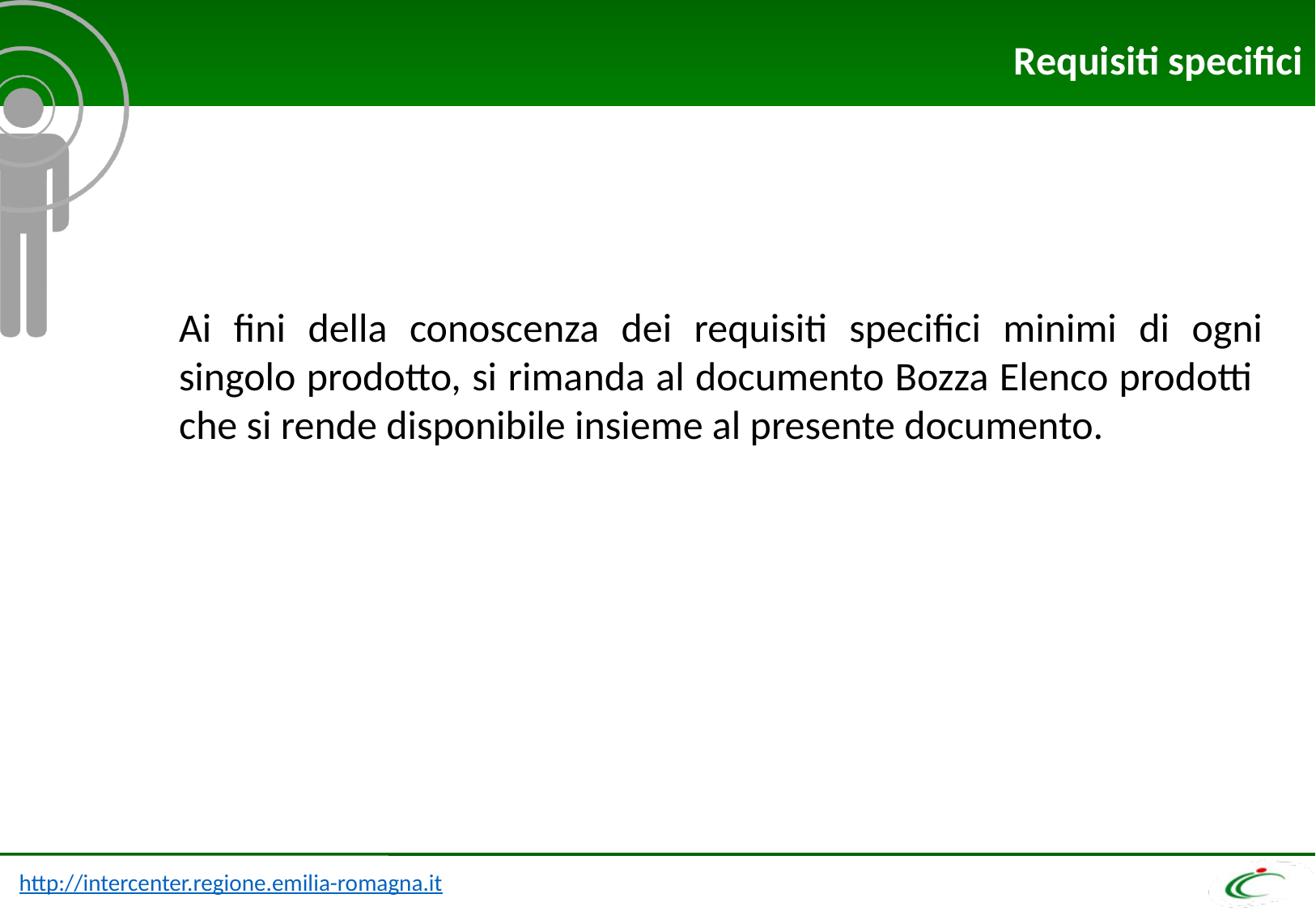

Requisiti specifici
Ai fini della conoscenza dei requisiti specifici minimi di ogni singolo prodotto, si rimanda al documento Bozza Elenco prodotti  che si rende disponibile insieme al presente documento.